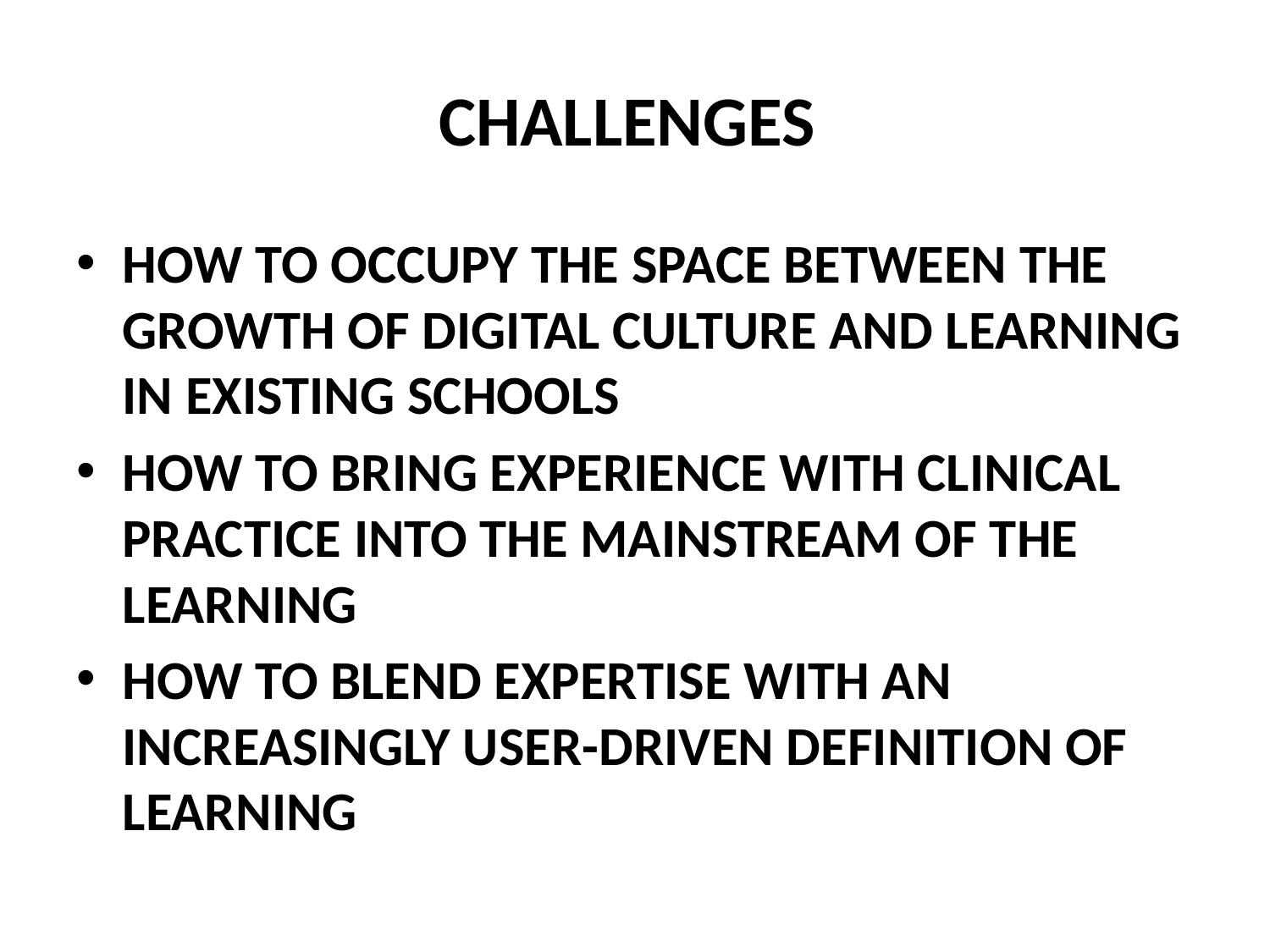

# CHALLENGES
HOW TO OCCUPY THE SPACE BETWEEN THE GROWTH OF DIGITAL CULTURE AND LEARNING IN EXISTING SCHOOLS
HOW TO BRING EXPERIENCE WITH CLINICAL PRACTICE INTO THE MAINSTREAM OF THE LEARNING
HOW TO BLEND EXPERTISE WITH AN INCREASINGLY USER-DRIVEN DEFINITION OF LEARNING